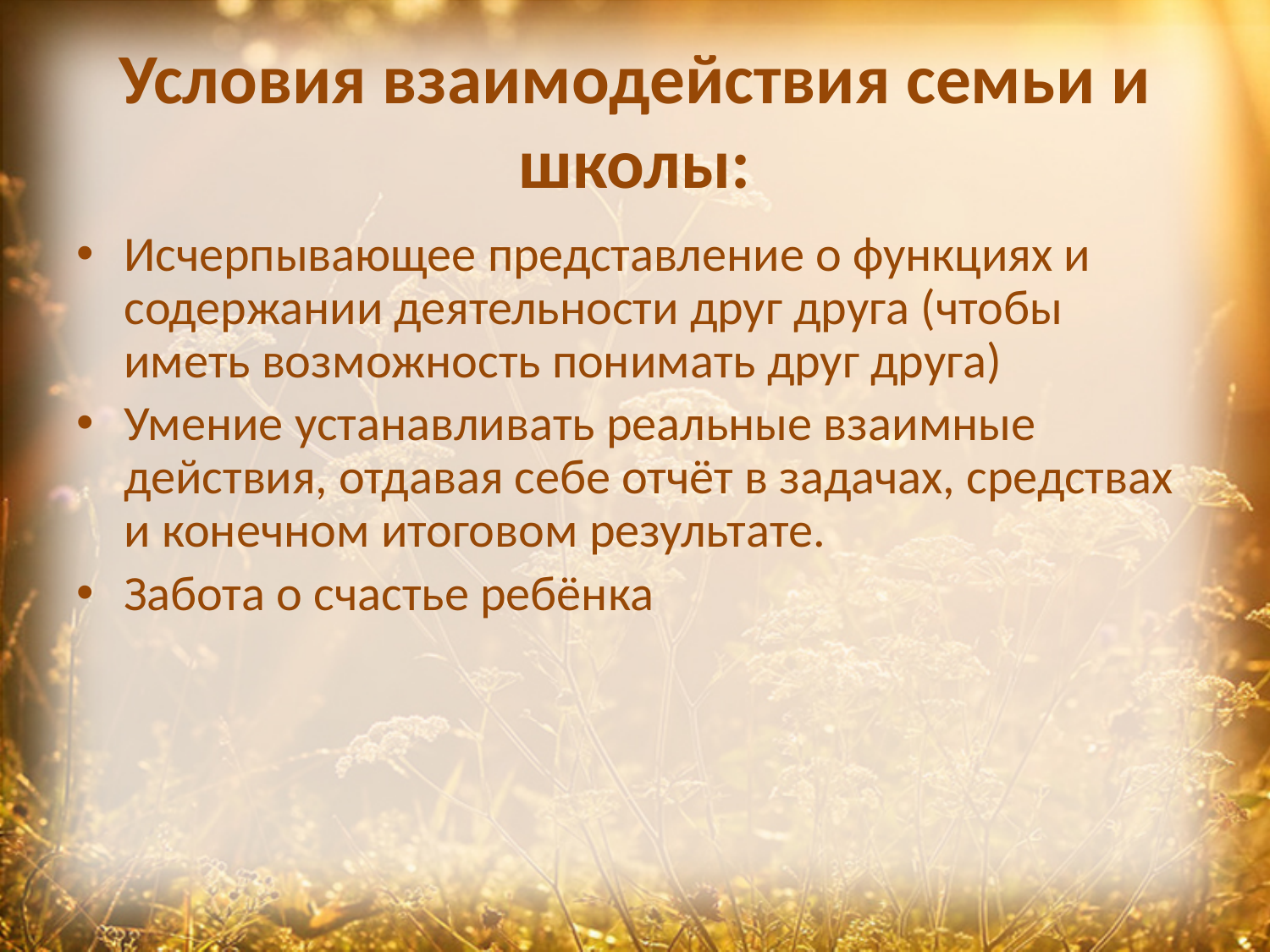

# Условия взаимодействия семьи и школы:
Исчерпывающее представление о функциях и содержании деятельности друг друга (чтобы иметь возможность понимать друг друга)
Умение устанавливать реальные взаимные действия, отдавая себе отчёт в задачах, средствах и конечном итоговом результате.
Забота о счастье ребёнка